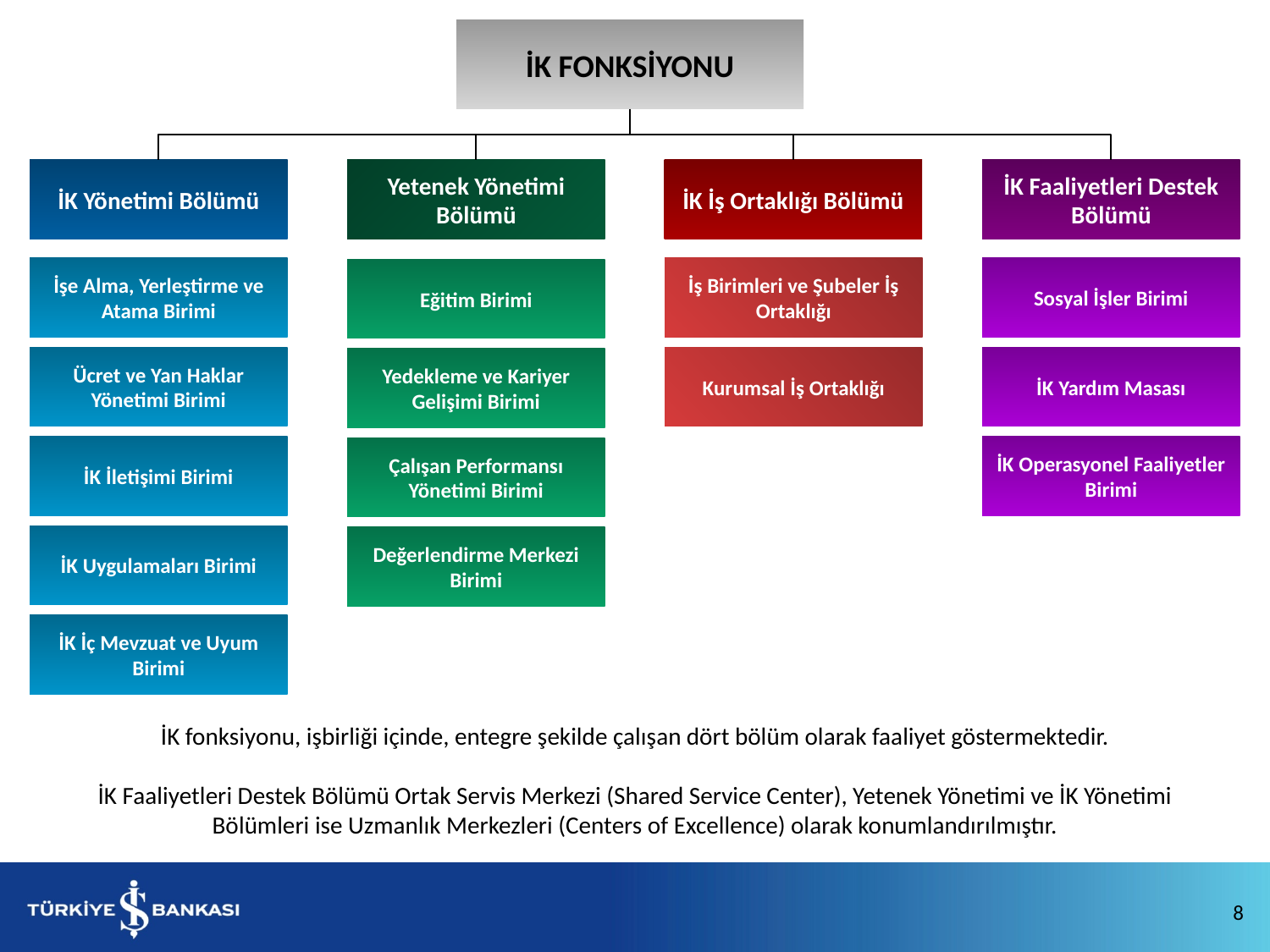

İK FONKSİYONU
İK Yönetimi Bölümü
Yetenek Yönetimi Bölümü
İK İş Ortaklığı Bölümü
İK Faaliyetleri Destek Bölümü
İşe Alma, Yerleştirme ve Atama Birimi
Sosyal İşler Birimi
İş Birimleri ve Şubeler İş Ortaklığı
Eğitim Birimi
Ücret ve Yan Haklar Yönetimi Birimi
Kurumsal İş Ortaklığı
İK Yardım Masası
Yedekleme ve Kariyer Gelişimi Birimi
İK İletişimi Birimi
İK Operasyonel Faaliyetler Birimi
Çalışan Performansı Yönetimi Birimi
İK Uygulamaları Birimi
Değerlendirme Merkezi Birimi
İK İç Mevzuat ve Uyum Birimi
İK fonksiyonu, işbirliği içinde, entegre şekilde çalışan dört bölüm olarak faaliyet göstermektedir.

İK Faaliyetleri Destek Bölümü Ortak Servis Merkezi (Shared Service Center), Yetenek Yönetimi ve İK Yönetimi Bölümleri ise Uzmanlık Merkezleri (Centers of Excellence) olarak konumlandırılmıştır.
8